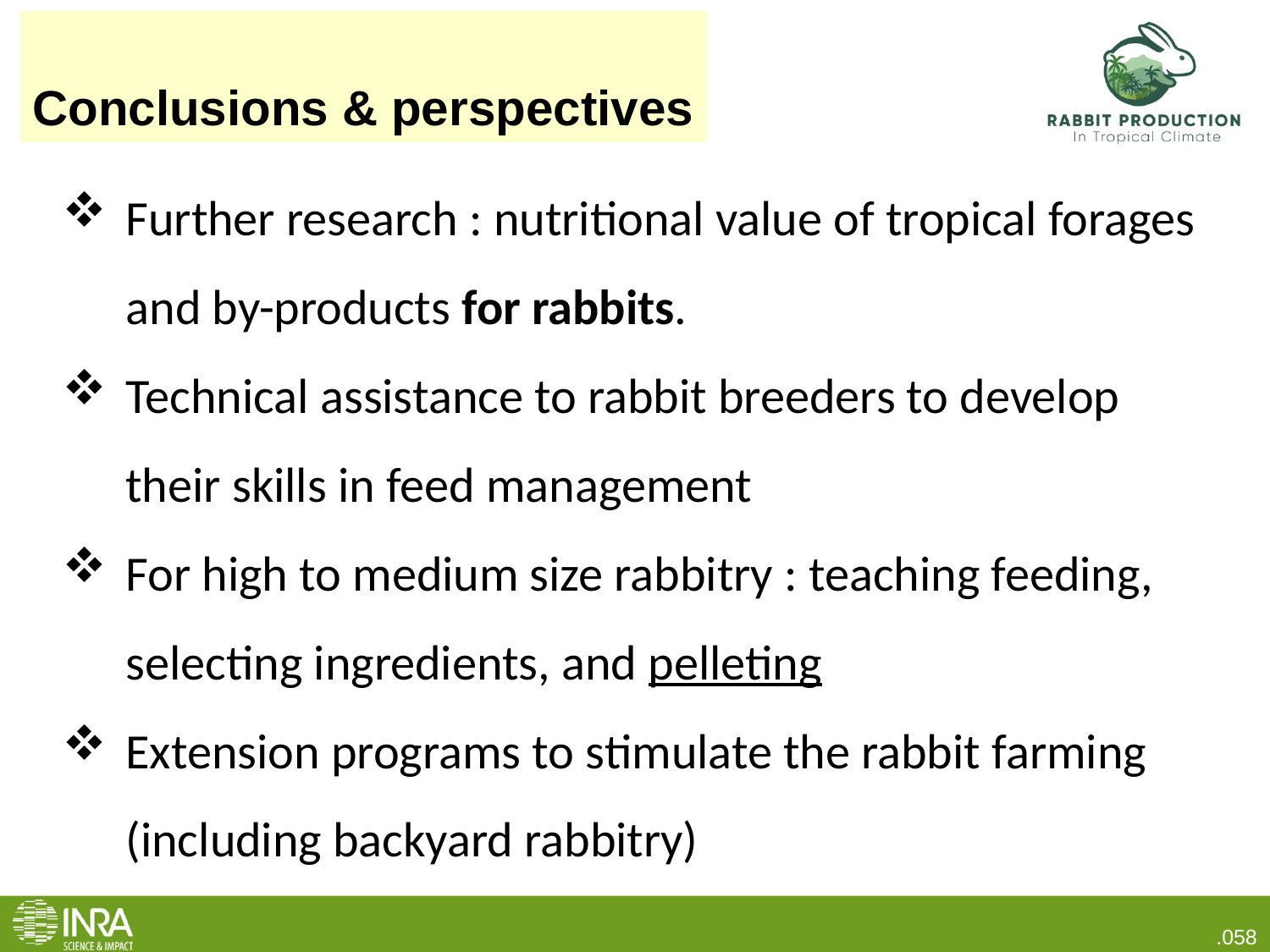

Conclusions & perspectives
Further research : nutritional value of tropical forages and by-products for rabbits.
Technical assistance to rabbit breeders to develop their skills in feed management
For high to medium size rabbitry : teaching feeding, selecting ingredients, and pelleting
Extension programs to stimulate the rabbit farming (including backyard rabbitry)